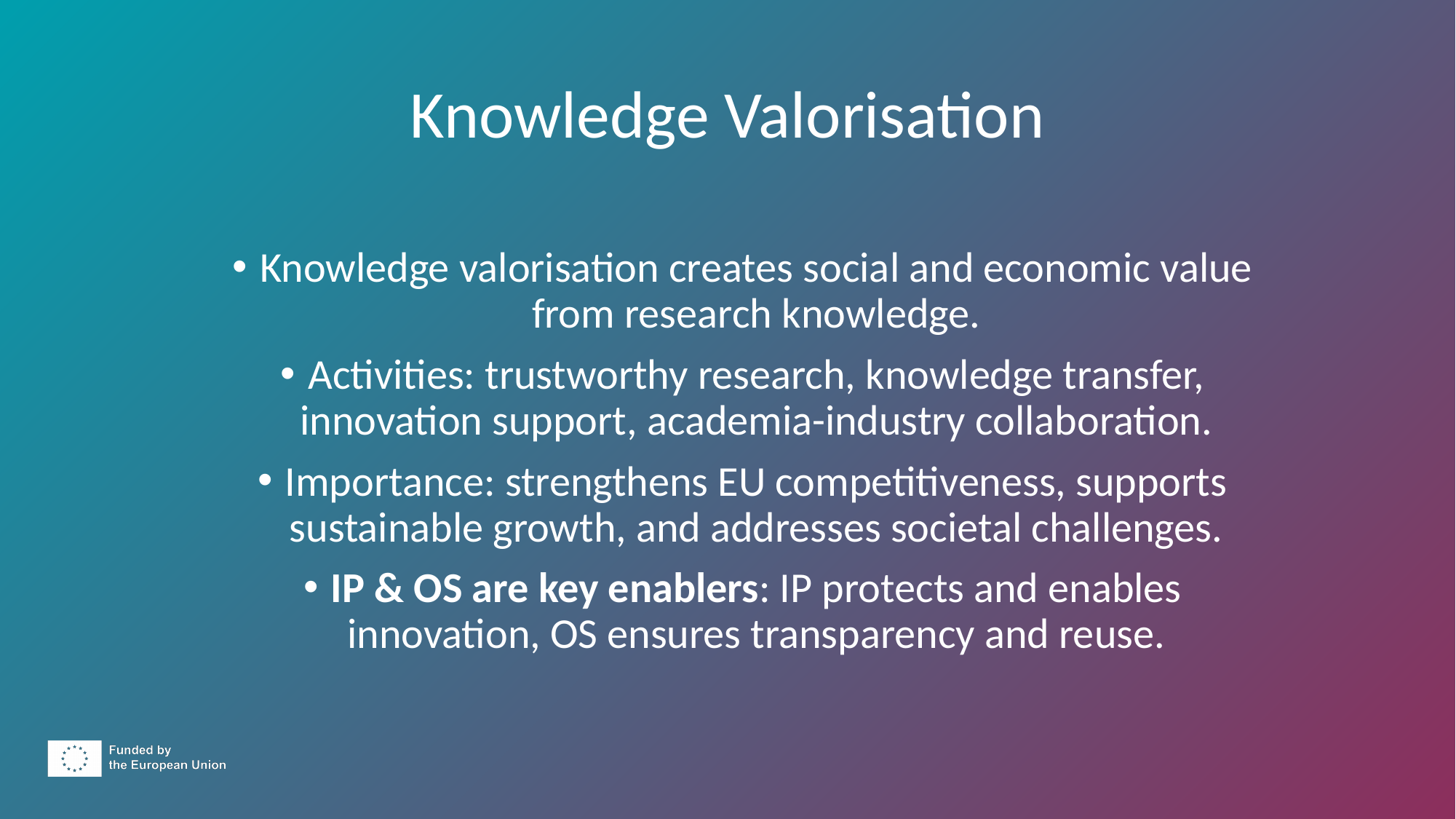

Knowledge Valorisation
Knowledge valorisation creates social and economic value from research knowledge.
Activities: trustworthy research, knowledge transfer, innovation support, academia-industry collaboration.
Importance: strengthens EU competitiveness, supports sustainable growth, and addresses societal challenges.
IP & OS are key enablers: IP protects and enables innovation, OS ensures transparency and reuse.